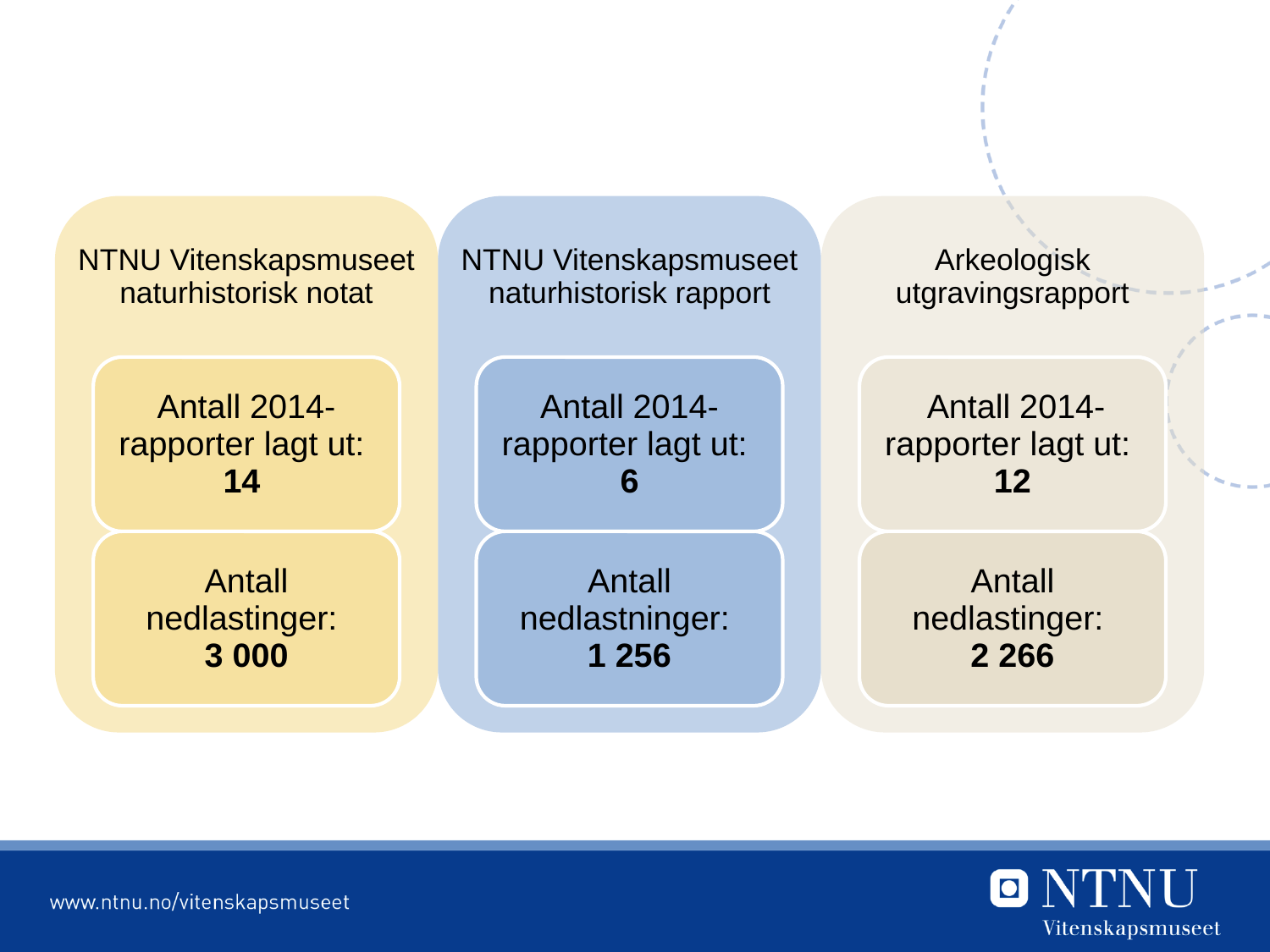

NTNU Vitenskapsmuseet naturhistorisk rapport
NTNU Vitenskapsmuseet naturhistorisk notat
Antall 2014-rapporter lagt ut:
14
Antall nedlastinger:
3 000
Antall 2014-rapporter lagt ut:
6
Antall nedlastninger:
1 256
Arkeologisk utgravingsrapport
Antall nedlastinger:
2 266
 Antall 2014-rapporter lagt ut:
12